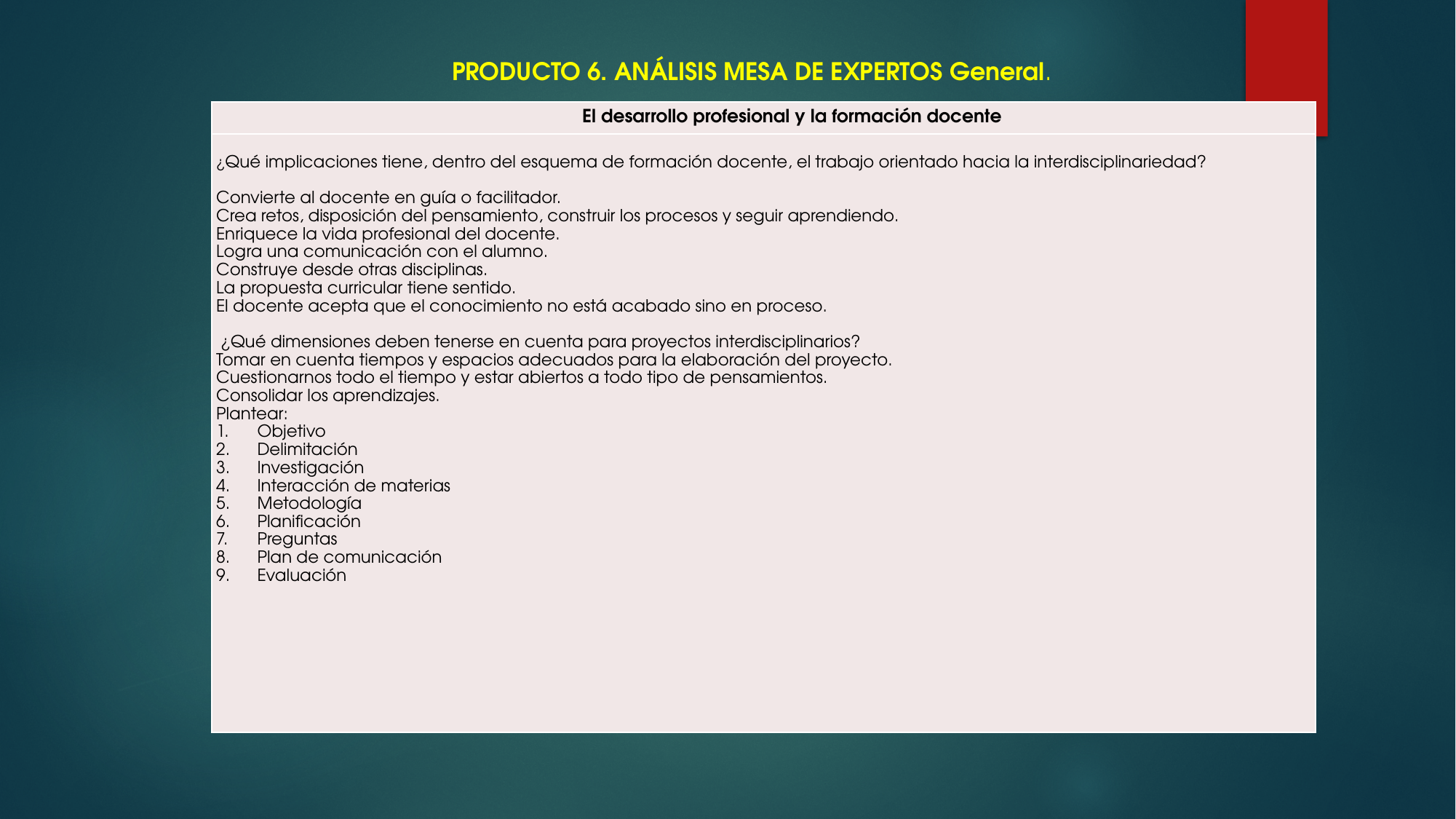

# PRODUCTO 6. ANÁLISIS MESA DE EXPERTOS General.
| El desarrollo profesional y la formación docente |
| --- |
| ¿Qué implicaciones tiene, dentro del esquema de formación docente, el trabajo orientado hacia la interdisciplinariedad? Convierte al docente en guía o facilitador. Crea retos, disposición del pensamiento, construir los procesos y seguir aprendiendo. Enriquece la vida profesional del docente. Logra una comunicación con el alumno. Construye desde otras disciplinas. La propuesta curricular tiene sentido. El docente acepta que el conocimiento no está acabado sino en proceso.    ¿Qué dimensiones deben tenerse en cuenta para proyectos interdisciplinarios? Tomar en cuenta tiempos y espacios adecuados para la elaboración del proyecto. Cuestionarnos todo el tiempo y estar abiertos a todo tipo de pensamientos. Consolidar los aprendizajes. Plantear: Objetivo Delimitación Investigación Interacción de materias Metodología Planificación Preguntas Plan de comunicación Evaluación |